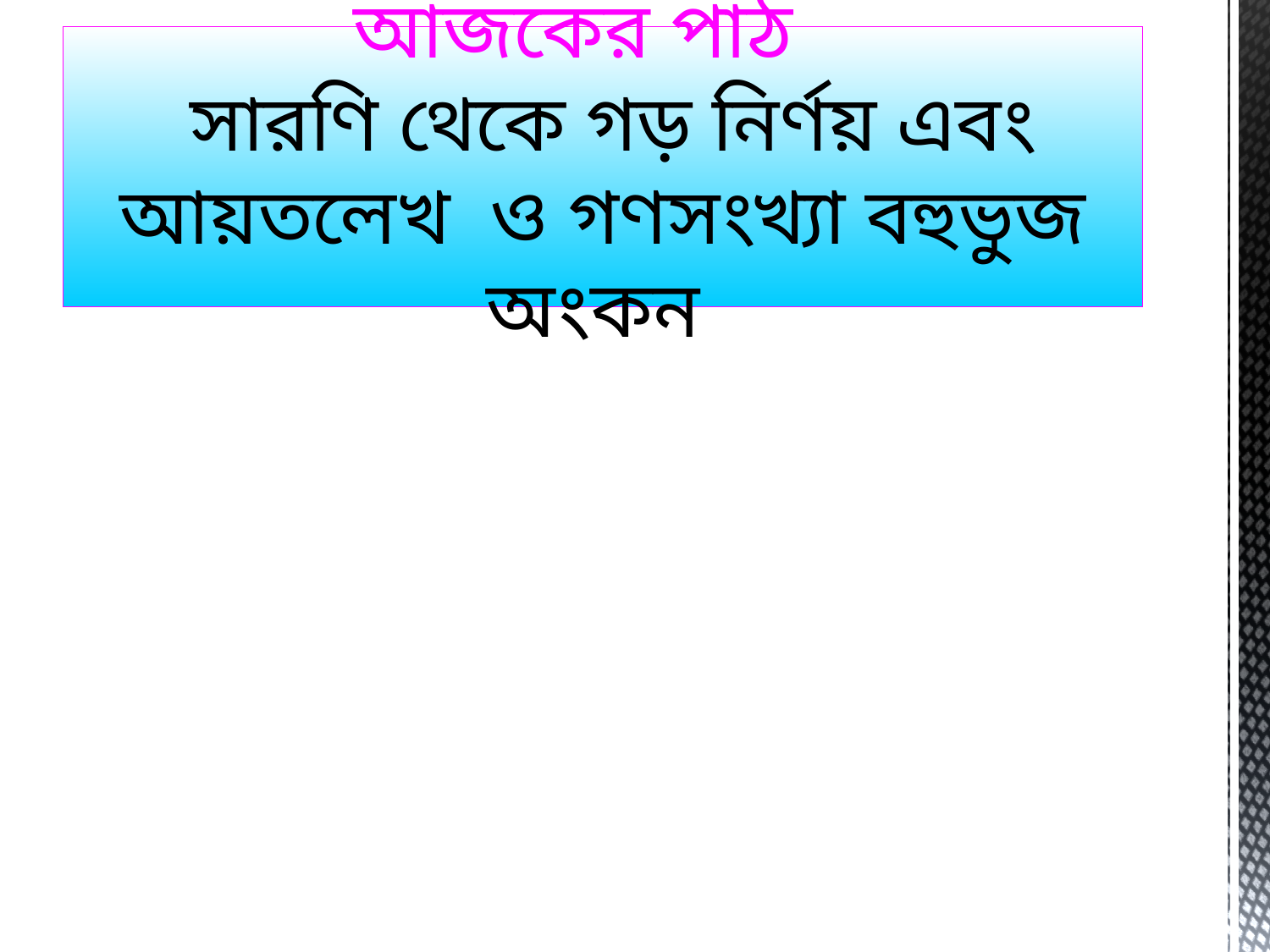

আজকের পাঠ
 সারণি থেকে গড় নির্ণয় এবং আয়তলেখ  ও গণসংখ্যা বহুভুজ অংকন